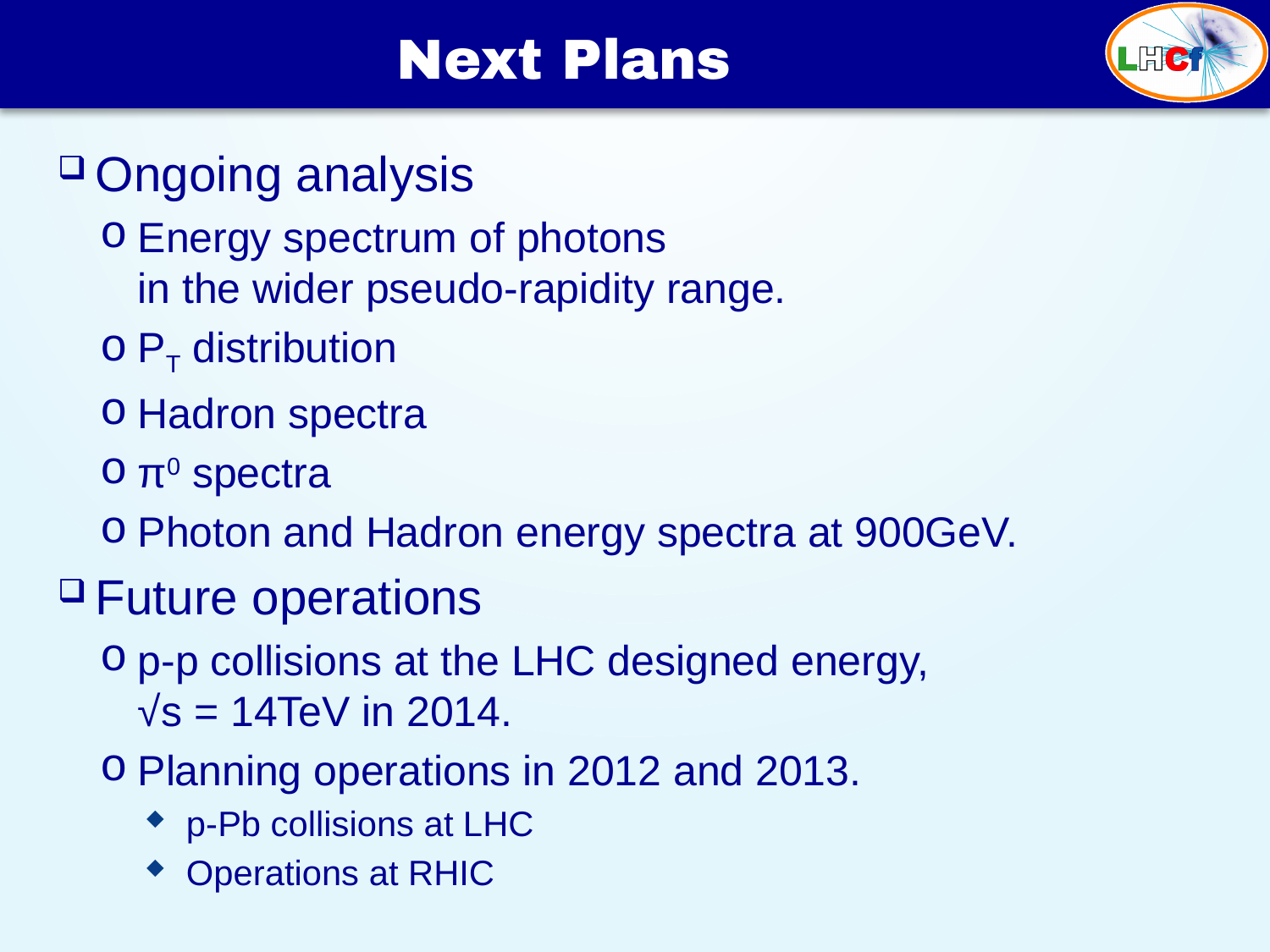

# Next Plans
Ongoing analysis
Energy spectrum of photons
in the wider pseudo-rapidity range.
PT distribution
Hadron spectra
π0 spectra
Photon and Hadron energy spectra at 900GeV.
Future operations
p-p collisions at the LHC designed energy,
√s = 14TeV in 2014.
Planning operations in 2012 and 2013.
 p-Pb collisions at LHC
 Operations at RHIC